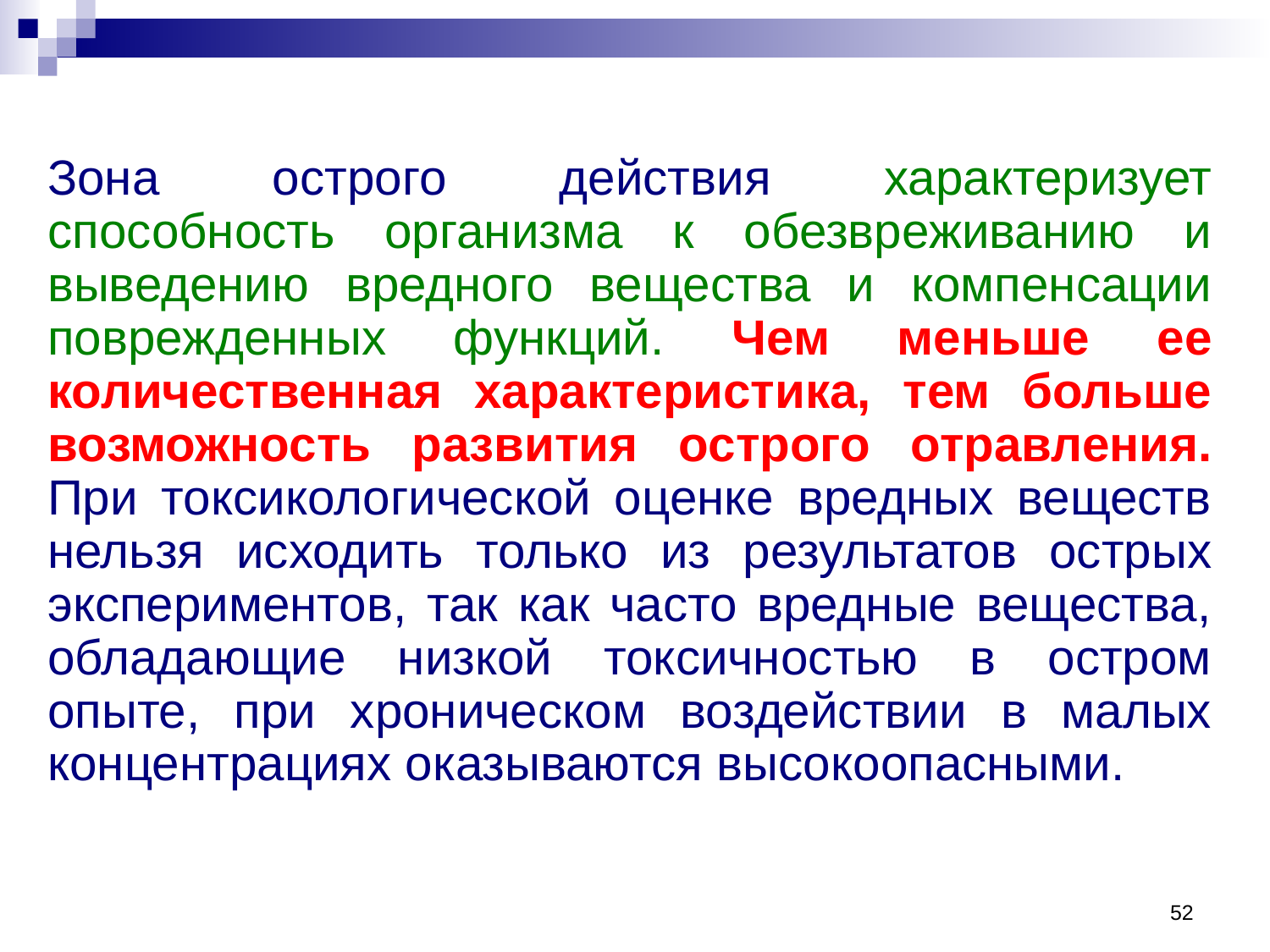

Зона острого действия характеризует способность организма к обезвреживанию и выведению вредного вещества и компенсации поврежденных функций. Чем меньше ее количественная характеристика, тем больше возможность развития острого отравления. При токсикологической оценке вредных веществ нельзя исходить только из результатов острых экспериментов, так как часто вредные вещества, обладающие низкой токсичностью в остром опыте, при хроническом воздействии в малых концентрациях оказываются высокоопасными.
52